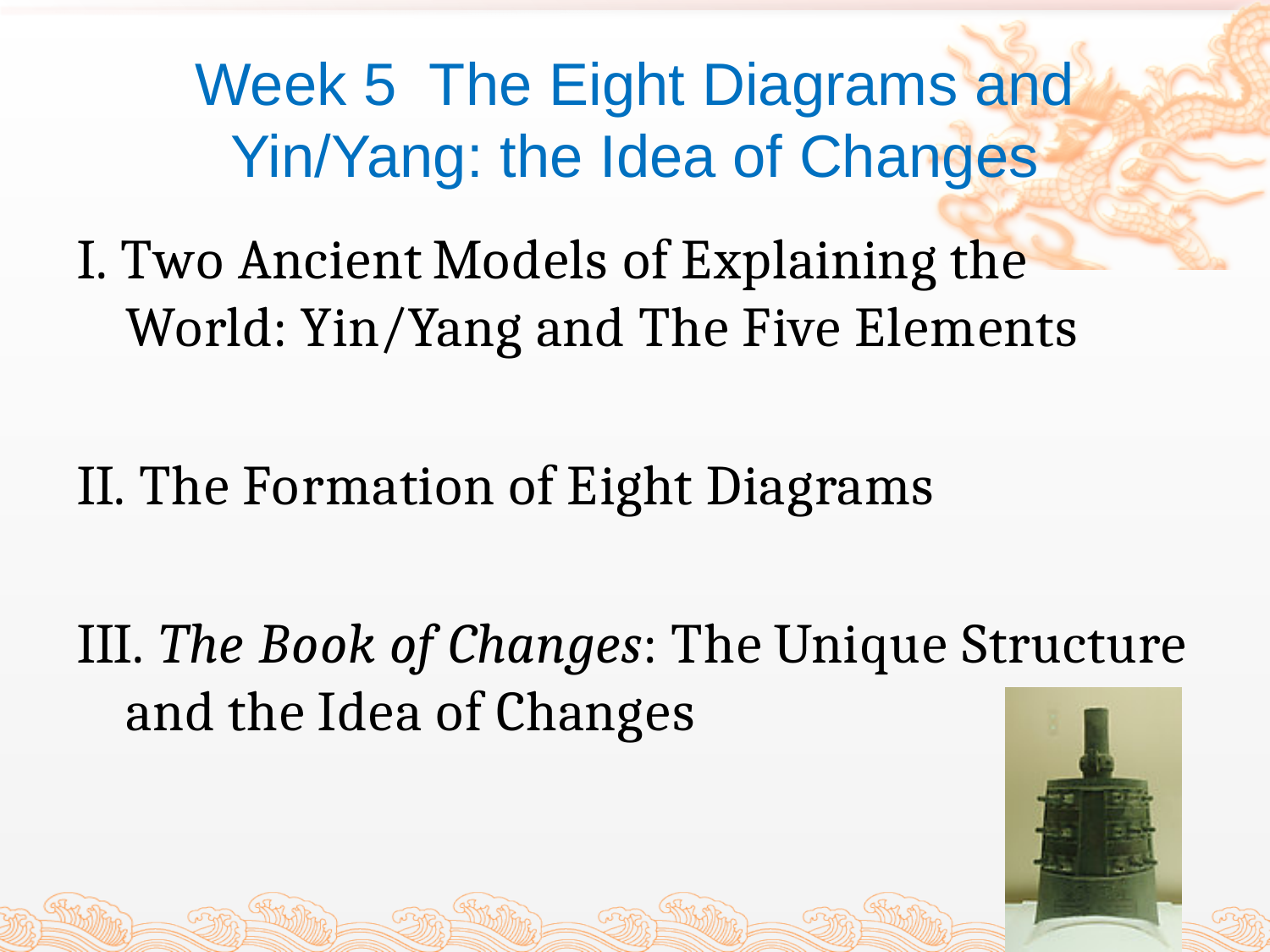

# Week 5  The Eight Diagrams and Yin/Yang: the Idea of Changes
I. Two Ancient Models of Explaining the World: Yin/Yang and The Five Elements

II. The Formation of Eight Diagrams

III. The Book of Changes: The Unique Structure and the Idea of Changes